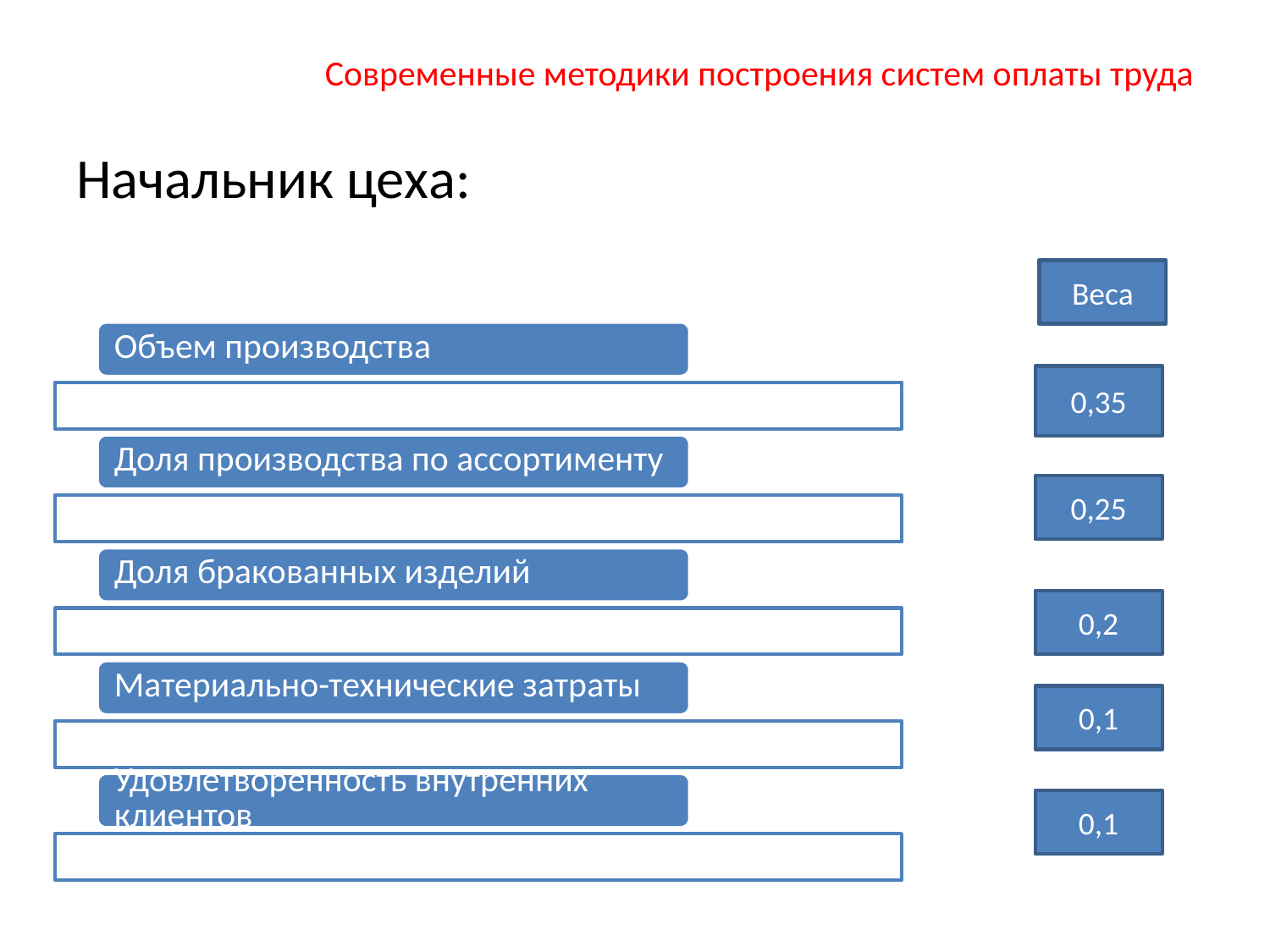

# Современные методики построения систем оплаты труда
Начальник цеха:
Веса
Объем производства
Доля производства по ассортименту
Доля бракованных изделий
Материально-технические затраты
Удовлетворенность внутренних клиентов
0,35
0,25
0,2
0,1
0,1